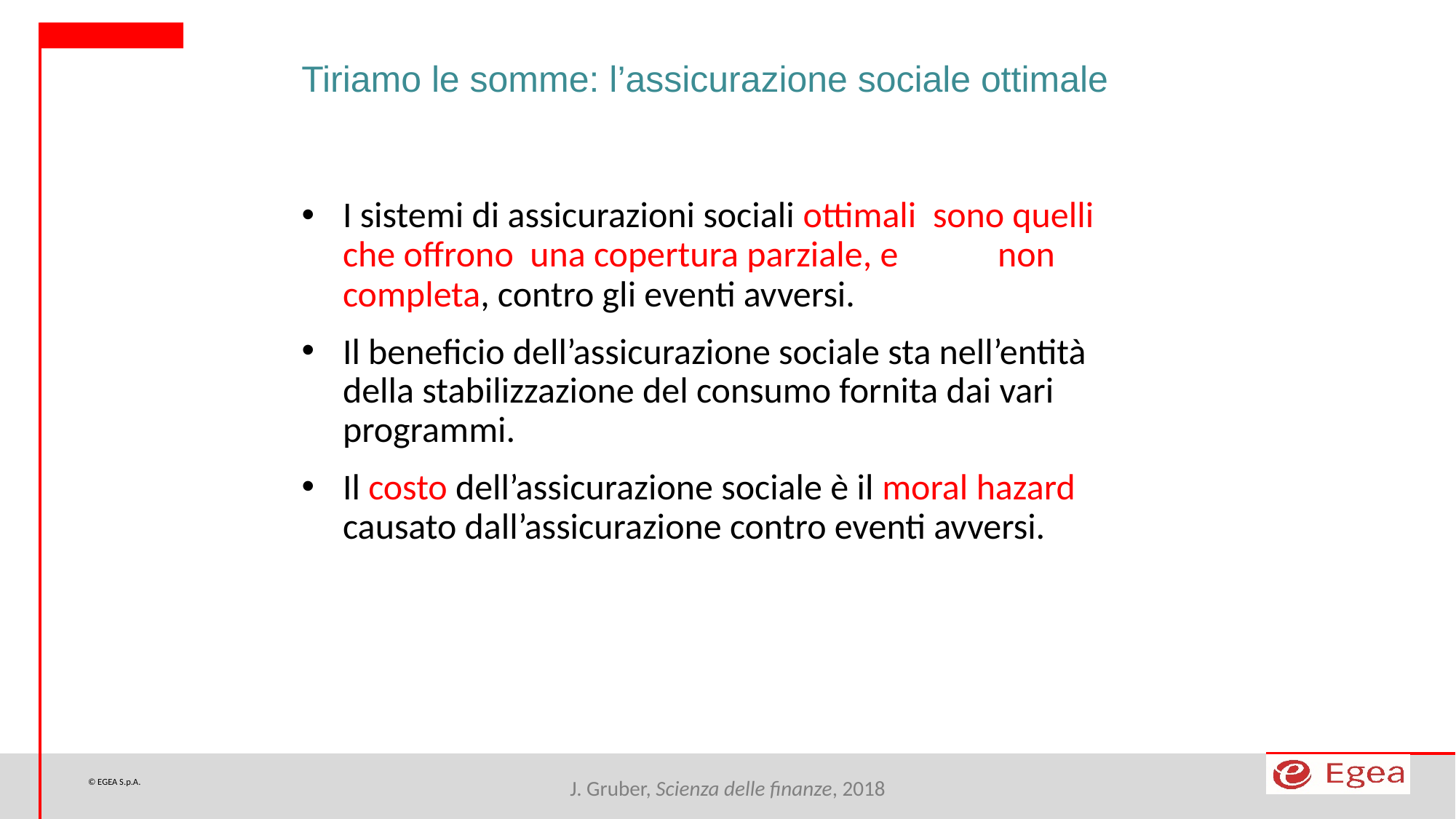

Tiriamo le somme: l’assicurazione sociale ottimale
I sistemi di assicurazioni sociali ottimali  sono quelli che offrono  una copertura parziale, e	non completa, contro gli eventi avversi.
Il beneficio dell’assicurazione sociale sta nell’entità della stabilizzazione del consumo fornita dai vari programmi.
Il costo dell’assicurazione sociale è il moral hazard causato dall’assicurazione contro eventi avversi.